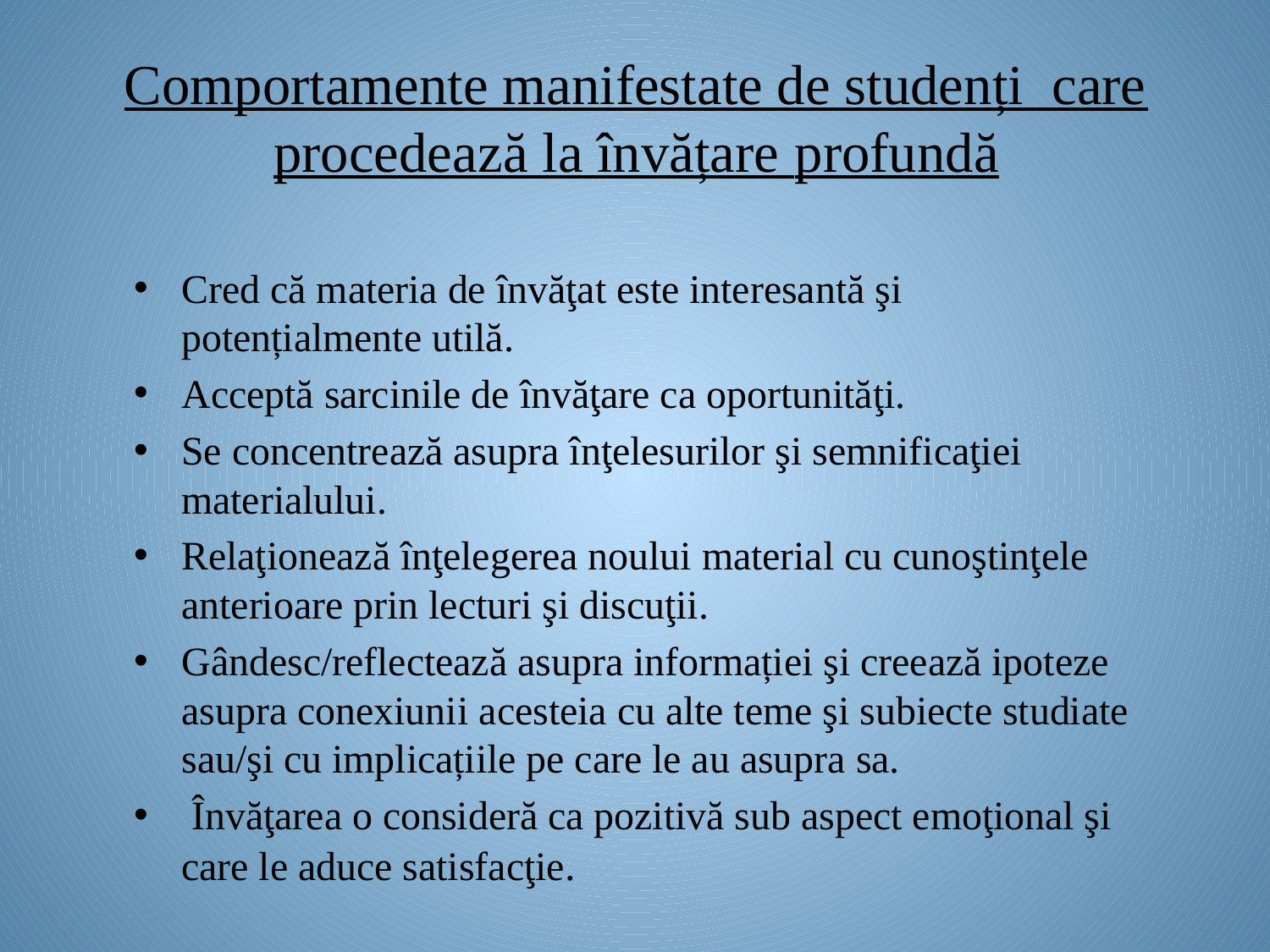

# Comportamente manifestate de studenți  care procedează la învățare profundă
Cred că materia de învăţat este interesantă şi potențialmente utilă.
Acceptă sarcinile de învăţare ca oportunităţi.
Se concentrează asupra înţelesurilor şi semnificaţiei materialului.
Relaţionează înţelegerea noului material cu cunoştinţele anterioare prin lecturi şi discuţii.
Gândesc/reflectează asupra informației şi creează ipoteze asupra conexiunii acesteia cu alte teme şi subiecte studiate sau/şi cu implicațiile pe care le au asupra sa.
 Învăţarea o consideră ca pozitivă sub aspect emoţional şi care le aduce satisfacţie.